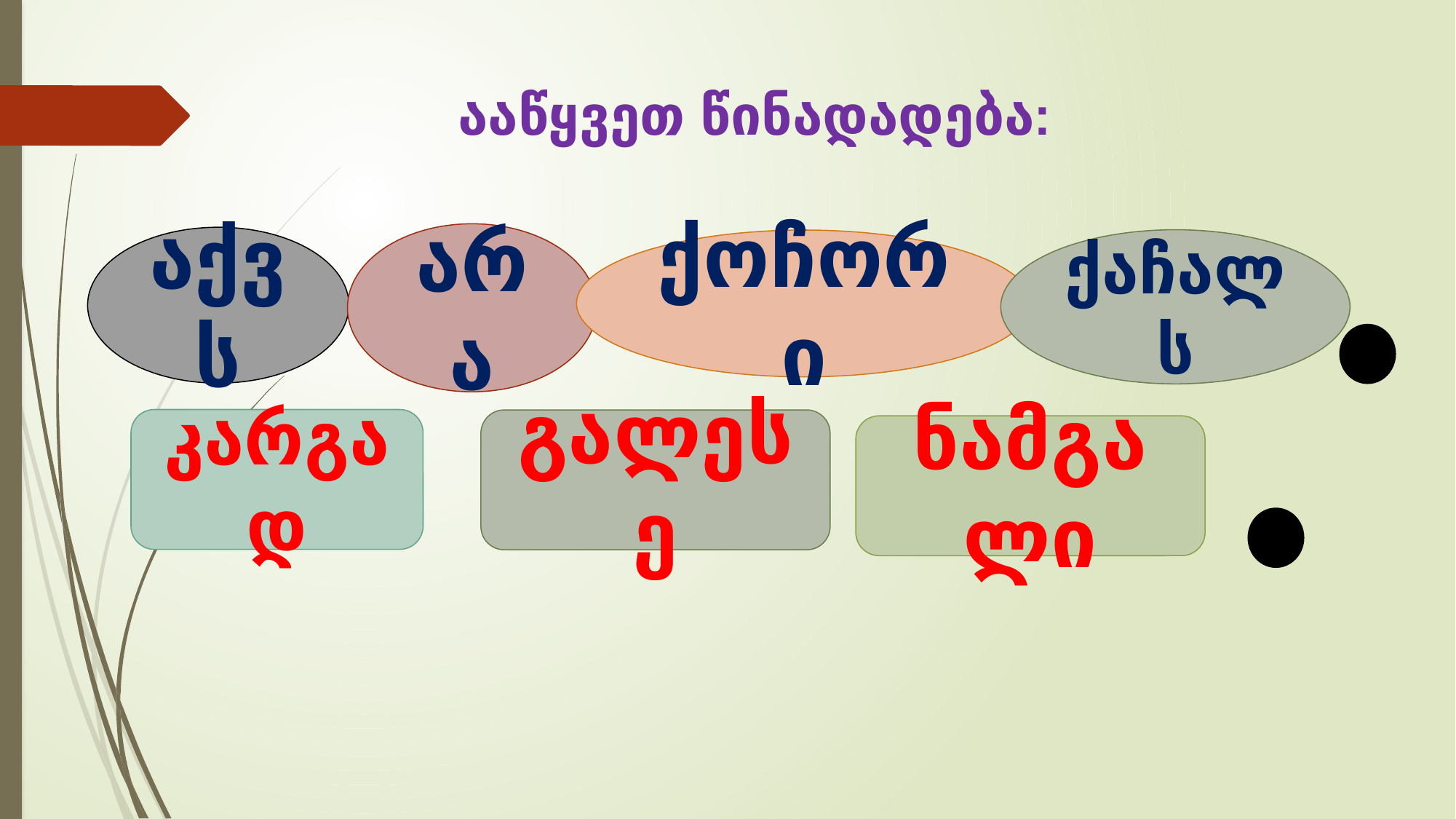

# ააწყვეთ წინადადება:
არა
აქვს
ქაჩალს
ქოჩორი

კარგად
გალესე
ნამგალი